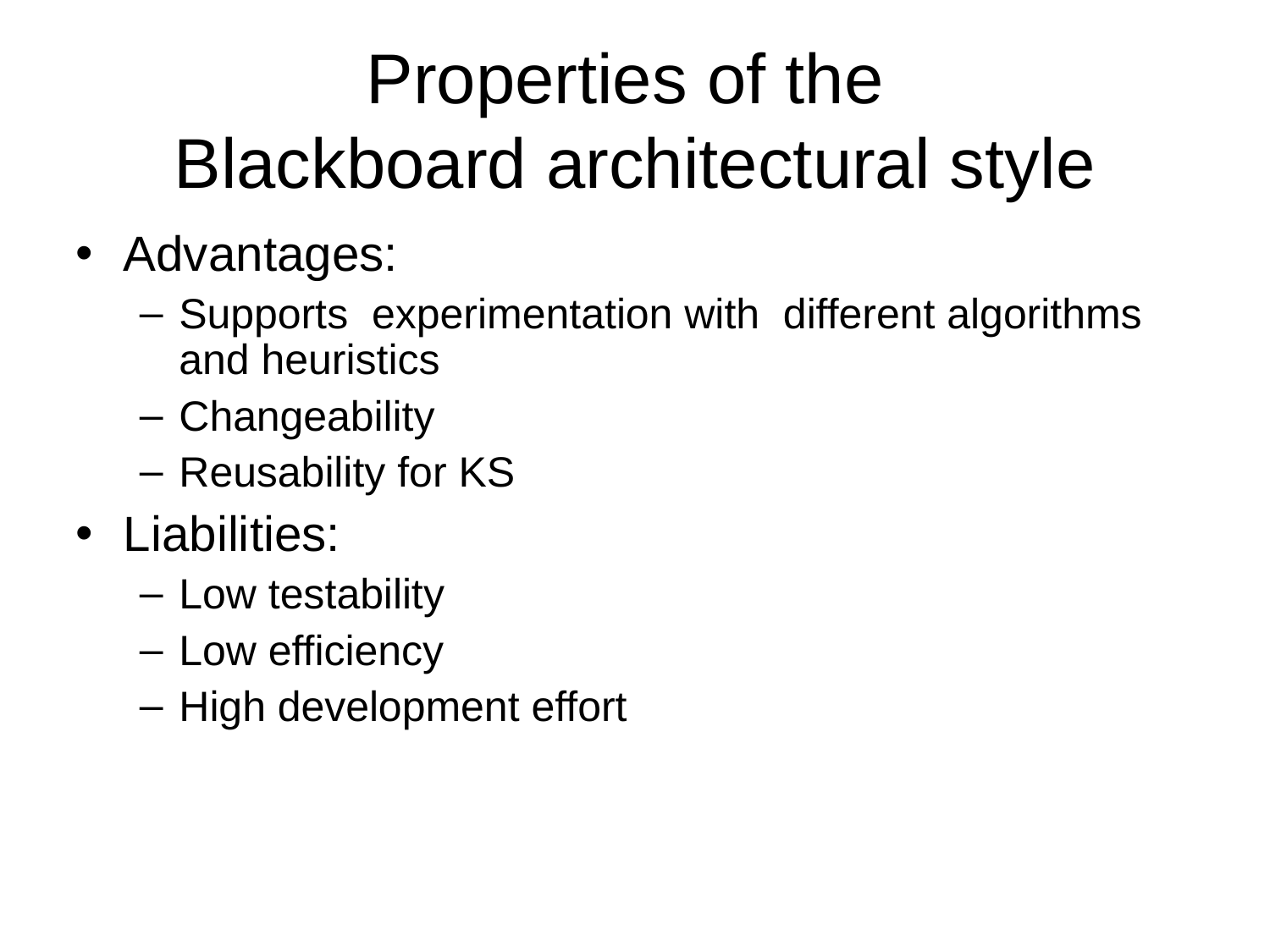

# Properties of the Blackboard architectural style
Advantages:
Supports  experimentation with  different algorithms and heuristics
Changeability
Reusability for KS
Liabilities:
Low testability
Low efficiency
High development effort